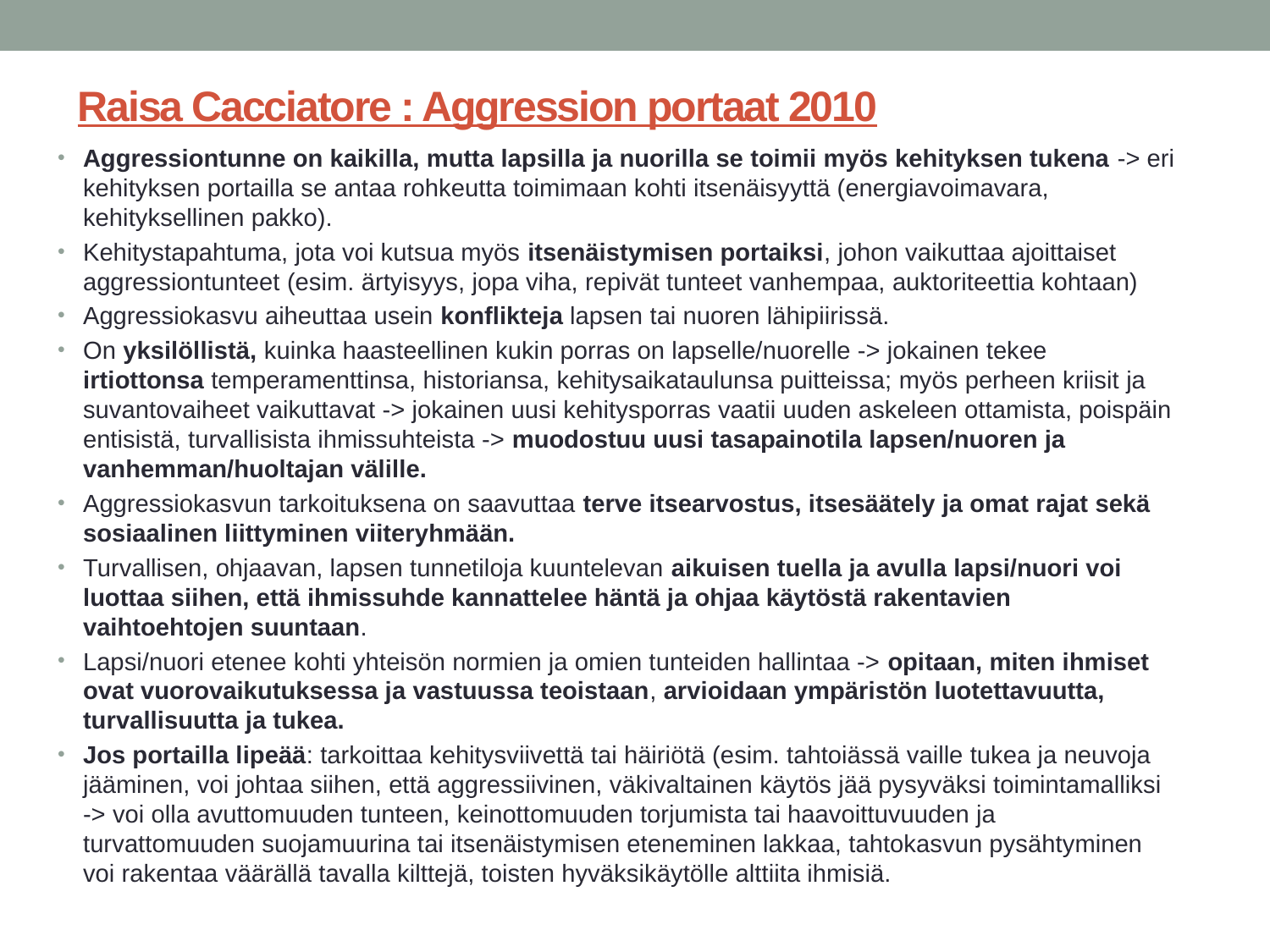

# Raisa Cacciatore : Aggression portaat 2010
Aggressiontunne on kaikilla, mutta lapsilla ja nuorilla se toimii myös kehityksen tukena -> eri kehityksen portailla se antaa rohkeutta toimimaan kohti itsenäisyyttä (energiavoimavara, kehityksellinen pakko).
Kehitystapahtuma, jota voi kutsua myös itsenäistymisen portaiksi, johon vaikuttaa ajoittaiset aggressiontunteet (esim. ärtyisyys, jopa viha, repivät tunteet vanhempaa, auktoriteettia kohtaan)
Aggressiokasvu aiheuttaa usein konflikteja lapsen tai nuoren lähipiirissä.
On yksilöllistä, kuinka haasteellinen kukin porras on lapselle/nuorelle -> jokainen tekee irtiottonsa temperamenttinsa, historiansa, kehitysaikataulunsa puitteissa; myös perheen kriisit ja suvantovaiheet vaikuttavat -> jokainen uusi kehitysporras vaatii uuden askeleen ottamista, poispäin entisistä, turvallisista ihmissuhteista -> muodostuu uusi tasapainotila lapsen/nuoren ja vanhemman/huoltajan välille.
Aggressiokasvun tarkoituksena on saavuttaa terve itsearvostus, itsesäätely ja omat rajat sekä sosiaalinen liittyminen viiteryhmään.
Turvallisen, ohjaavan, lapsen tunnetiloja kuuntelevan aikuisen tuella ja avulla lapsi/nuori voi luottaa siihen, että ihmissuhde kannattelee häntä ja ohjaa käytöstä rakentavien vaihtoehtojen suuntaan.
Lapsi/nuori etenee kohti yhteisön normien ja omien tunteiden hallintaa -> opitaan, miten ihmiset ovat vuorovaikutuksessa ja vastuussa teoistaan, arvioidaan ympäristön luotettavuutta, turvallisuutta ja tukea.
Jos portailla lipeää: tarkoittaa kehitysviivettä tai häiriötä (esim. tahtoiässä vaille tukea ja neuvoja jääminen, voi johtaa siihen, että aggressiivinen, väkivaltainen käytös jää pysyväksi toimintamalliksi -> voi olla avuttomuuden tunteen, keinottomuuden torjumista tai haavoittuvuuden ja turvattomuuden suojamuurina tai itsenäistymisen eteneminen lakkaa, tahtokasvun pysähtyminen voi rakentaa väärällä tavalla kilttejä, toisten hyväksikäytölle alttiita ihmisiä.

Videot: